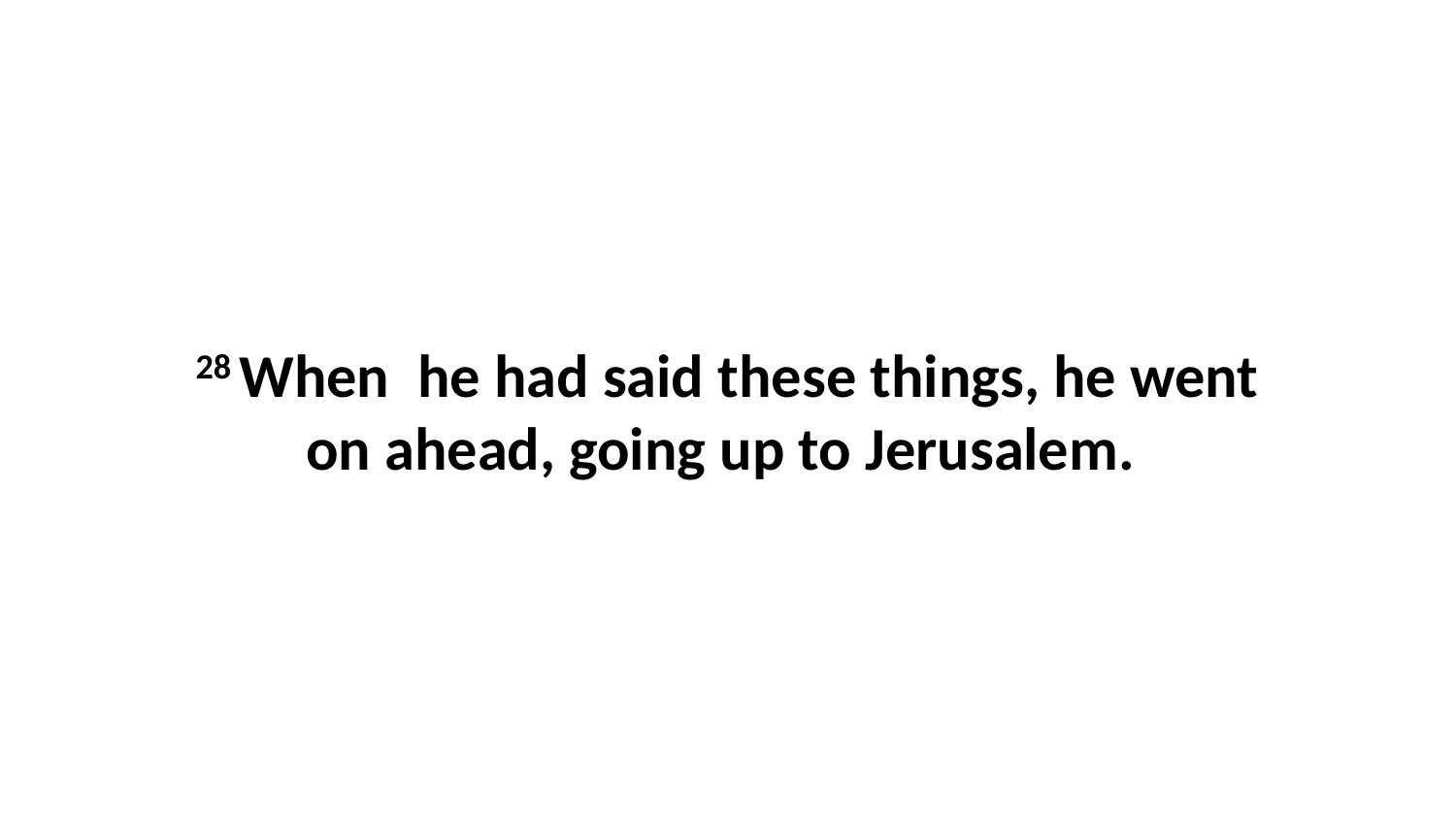

28 When  he had said these things, he went on ahead, going up to Jerusalem.